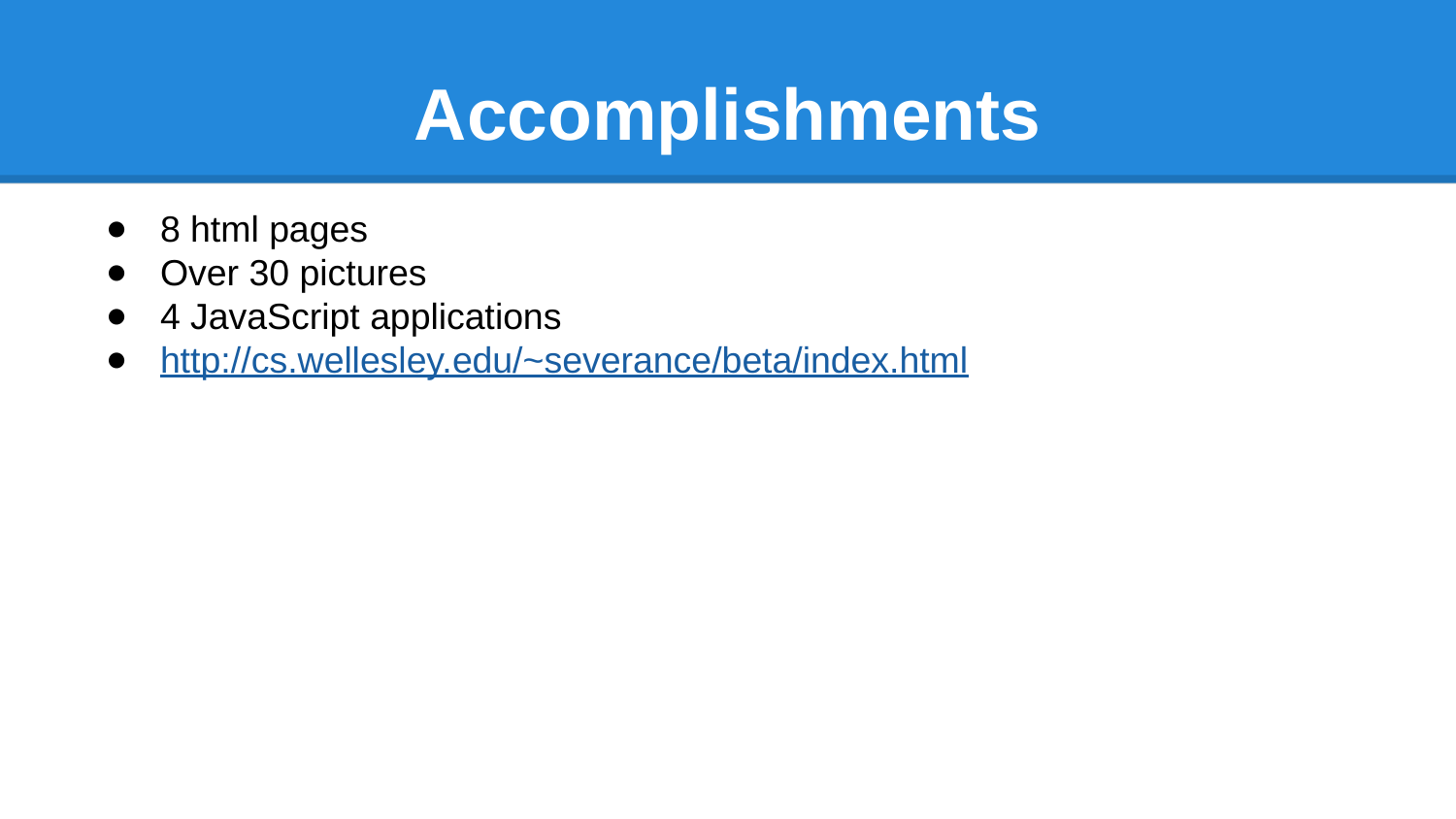

# Accomplishments
8 html pages
Over 30 pictures
4 JavaScript applications
http://cs.wellesley.edu/~severance/beta/index.html